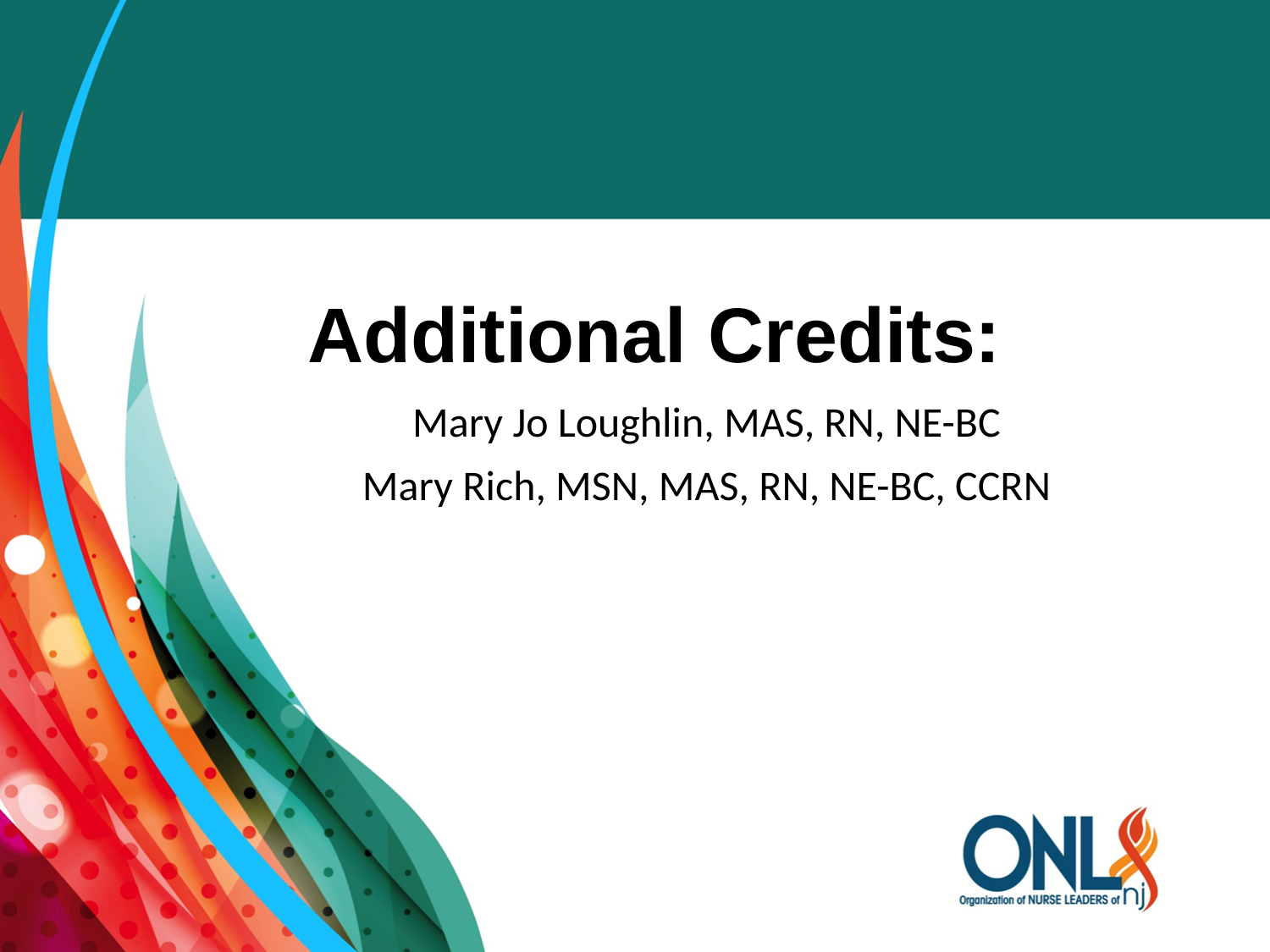

# Additional Credits:
Mary Jo Loughlin, MAS, RN, NE-BC
Mary Rich, MSN, MAS, RN, NE-BC, CCRN